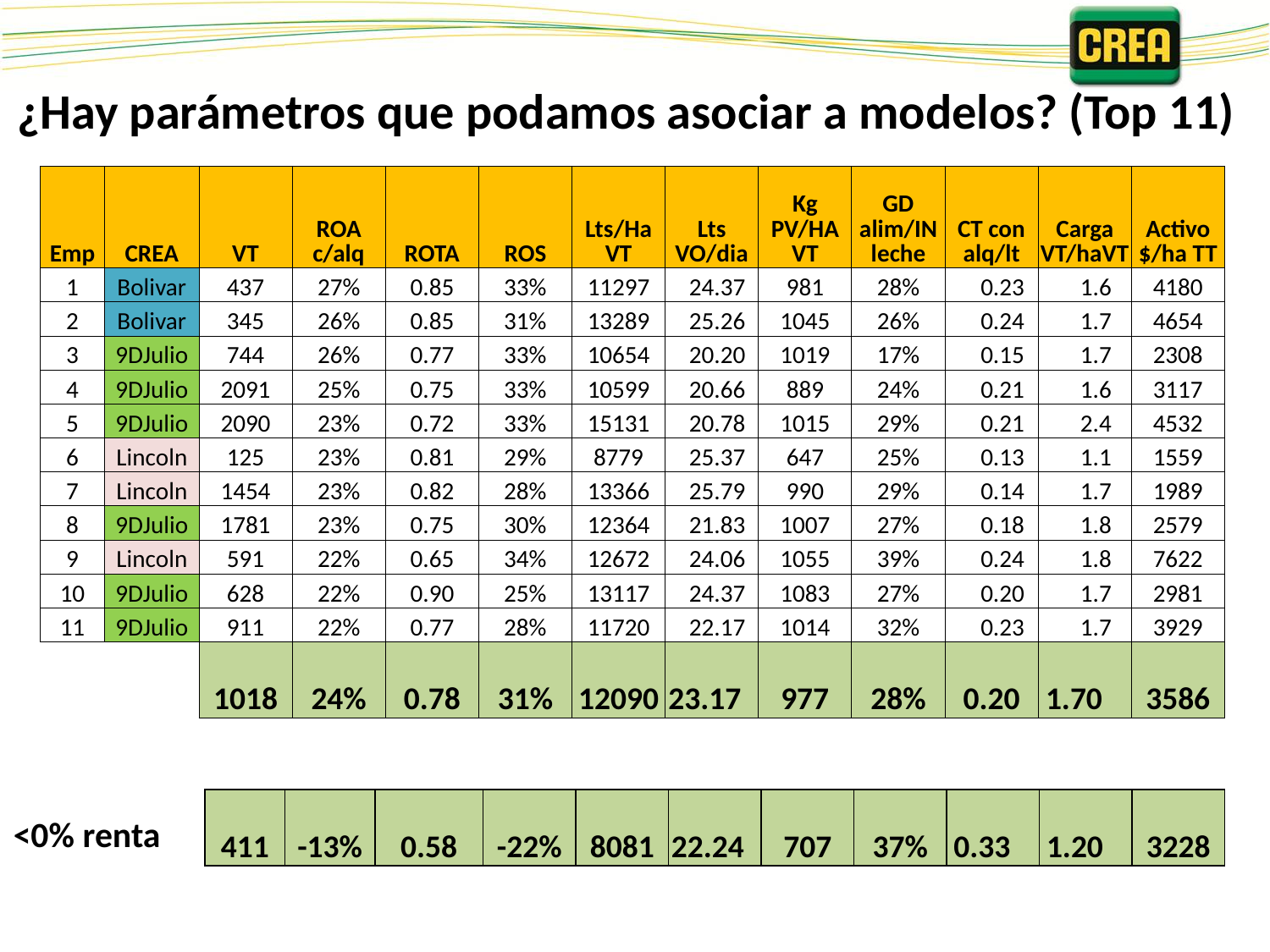

¿Hay parámetros que podamos asociar a modelos? (Top 11)
| Emp | CREA | VT | ROA c/alq | ROTA | ROS | Lts/Ha VT | Lts VO/dia | Kg PV/HA VT | GD alim/IN leche | CT con alq/lt | Carga VT/haVT | Activo $/ha TT |
| --- | --- | --- | --- | --- | --- | --- | --- | --- | --- | --- | --- | --- |
| 1 | Bolivar | 437 | 27% | 0.85 | 33% | 11297 | 24.37 | 981 | 28% | 0.23 | 1.6 | 4180 |
| 2 | Bolivar | 345 | 26% | 0.85 | 31% | 13289 | 25.26 | 1045 | 26% | 0.24 | 1.7 | 4654 |
| 3 | 9DJulio | 744 | 26% | 0.77 | 33% | 10654 | 20.20 | 1019 | 17% | 0.15 | 1.7 | 2308 |
| 4 | 9DJulio | 2091 | 25% | 0.75 | 33% | 10599 | 20.66 | 889 | 24% | 0.21 | 1.6 | 3117 |
| 5 | 9DJulio | 2090 | 23% | 0.72 | 33% | 15131 | 20.78 | 1015 | 29% | 0.21 | 2.4 | 4532 |
| 6 | Lincoln | 125 | 23% | 0.81 | 29% | 8779 | 25.37 | 647 | 25% | 0.13 | 1.1 | 1559 |
| 7 | Lincoln | 1454 | 23% | 0.82 | 28% | 13366 | 25.79 | 990 | 29% | 0.14 | 1.7 | 1989 |
| 8 | 9DJulio | 1781 | 23% | 0.75 | 30% | 12364 | 21.83 | 1007 | 27% | 0.18 | 1.8 | 2579 |
| 9 | Lincoln | 591 | 22% | 0.65 | 34% | 12672 | 24.06 | 1055 | 39% | 0.24 | 1.8 | 7622 |
| 10 | 9DJulio | 628 | 22% | 0.90 | 25% | 13117 | 24.37 | 1083 | 27% | 0.20 | 1.7 | 2981 |
| 11 | 9DJulio | 911 | 22% | 0.77 | 28% | 11720 | 22.17 | 1014 | 32% | 0.23 | 1.7 | 3929 |
|  |  | 1018 | 24% | 0.78 | 31% | 12090 | 23.17 | 977 | 28% | 0.20 | 1.70 | 3586 |
| 411 | -13% | 0.58 | -22% | 8081 | 22.24 | 707 | 37% | 0.33 | 1.20 | 3228 |
| --- | --- | --- | --- | --- | --- | --- | --- | --- | --- | --- |
<0% renta